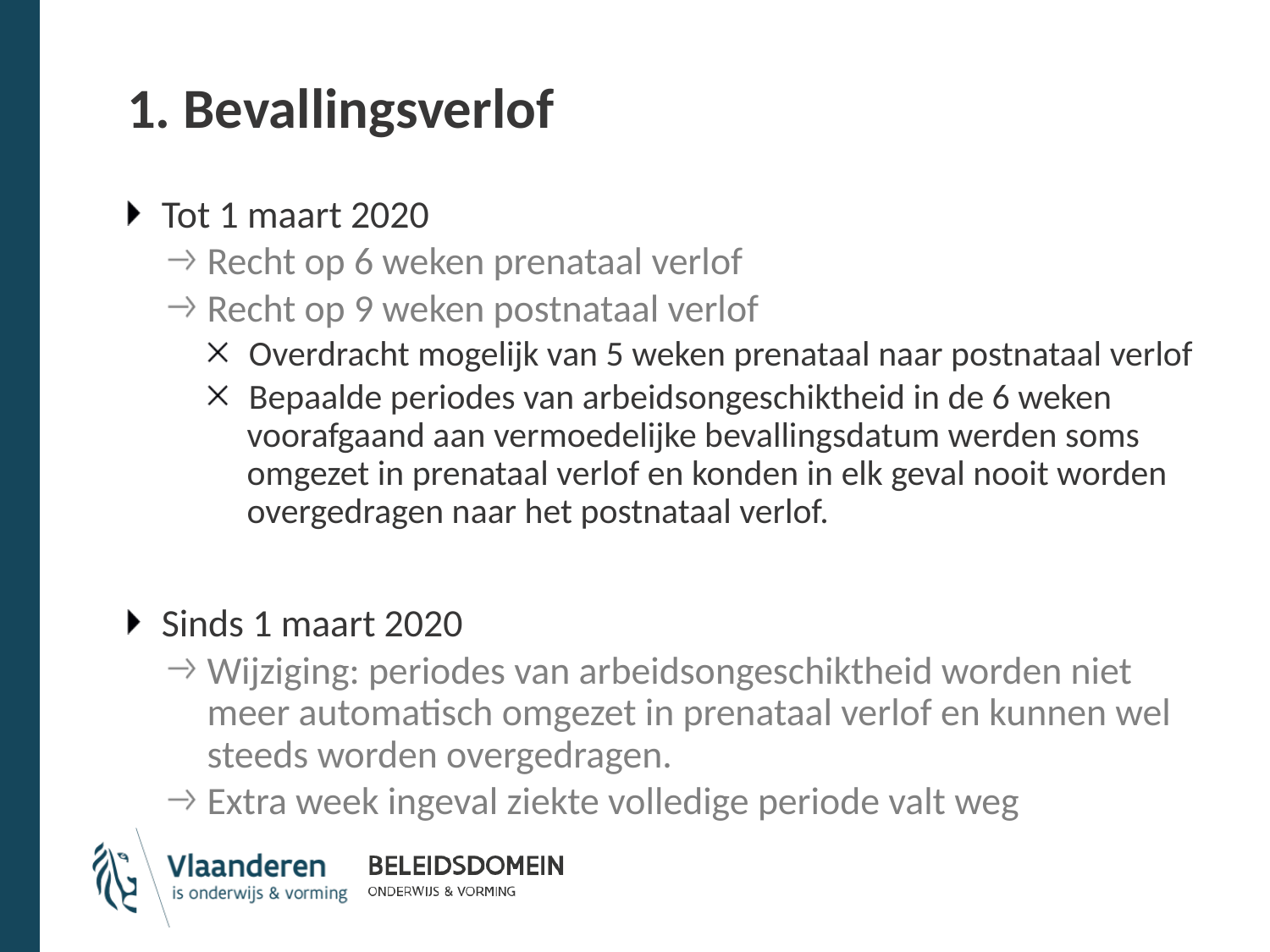

# 1. Bevallingsverlof
Tot 1 maart 2020
Recht op 6 weken prenataal verlof
Recht op 9 weken postnataal verlof
Overdracht mogelijk van 5 weken prenataal naar postnataal verlof
Bepaalde periodes van arbeidsongeschiktheid in de 6 weken voorafgaand aan vermoedelijke bevallingsdatum werden soms omgezet in prenataal verlof en konden in elk geval nooit worden overgedragen naar het postnataal verlof.

Sinds 1 maart 2020
Wijziging: periodes van arbeidsongeschiktheid worden niet meer automatisch omgezet in prenataal verlof en kunnen wel steeds worden overgedragen.
Extra week ingeval ziekte volledige periode valt weg